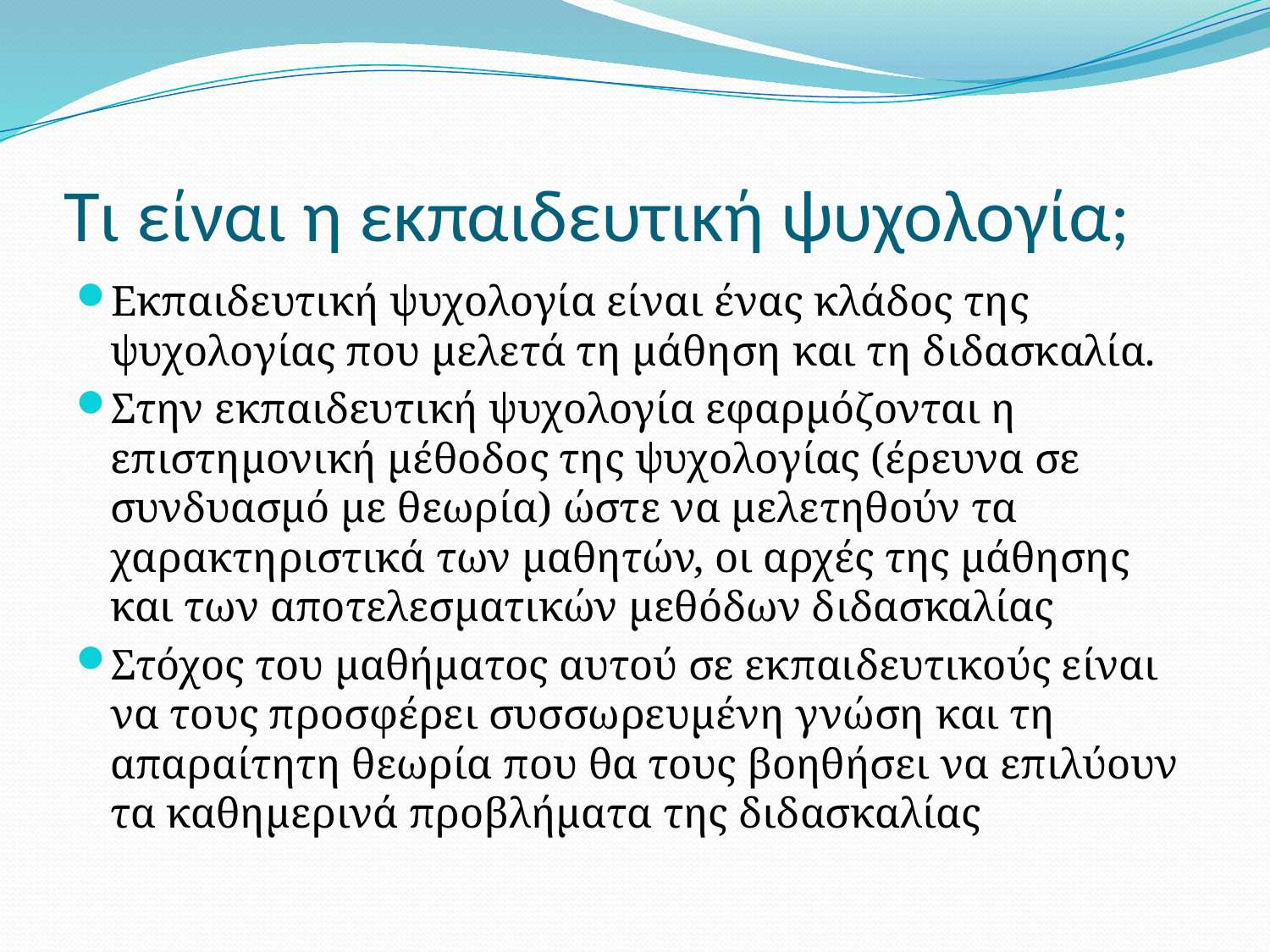

# Τι είναι η εκπαιδευτική ψυχολογία;
Εκπαιδευτική ψυχολογία είναι ένας κλάδος της ψυχολογίας που μελετά τη μάθηση και τη διδασκαλία.
Στην εκπαιδευτική ψυχολογία εφαρμόζονται η επιστημονική μέθοδος της ψυχολογίας (έρευνα σε  συνδυασμό με θεωρία) ώστε να μελετηθούν τα χαρακτηριστικά των μαθητών, οι αρχές της μάθησης και των αποτελεσματικών μεθόδων διδασκαλίας
Στόχος του μαθήματος αυτού σε εκπαιδευτικούς είναι να τους προσφέρει συσσωρευμένη γνώση και τη απαραίτητη θεωρία που θα τους βοηθήσει να επιλύουν τα καθημερινά προβλήματα της διδασκαλίας